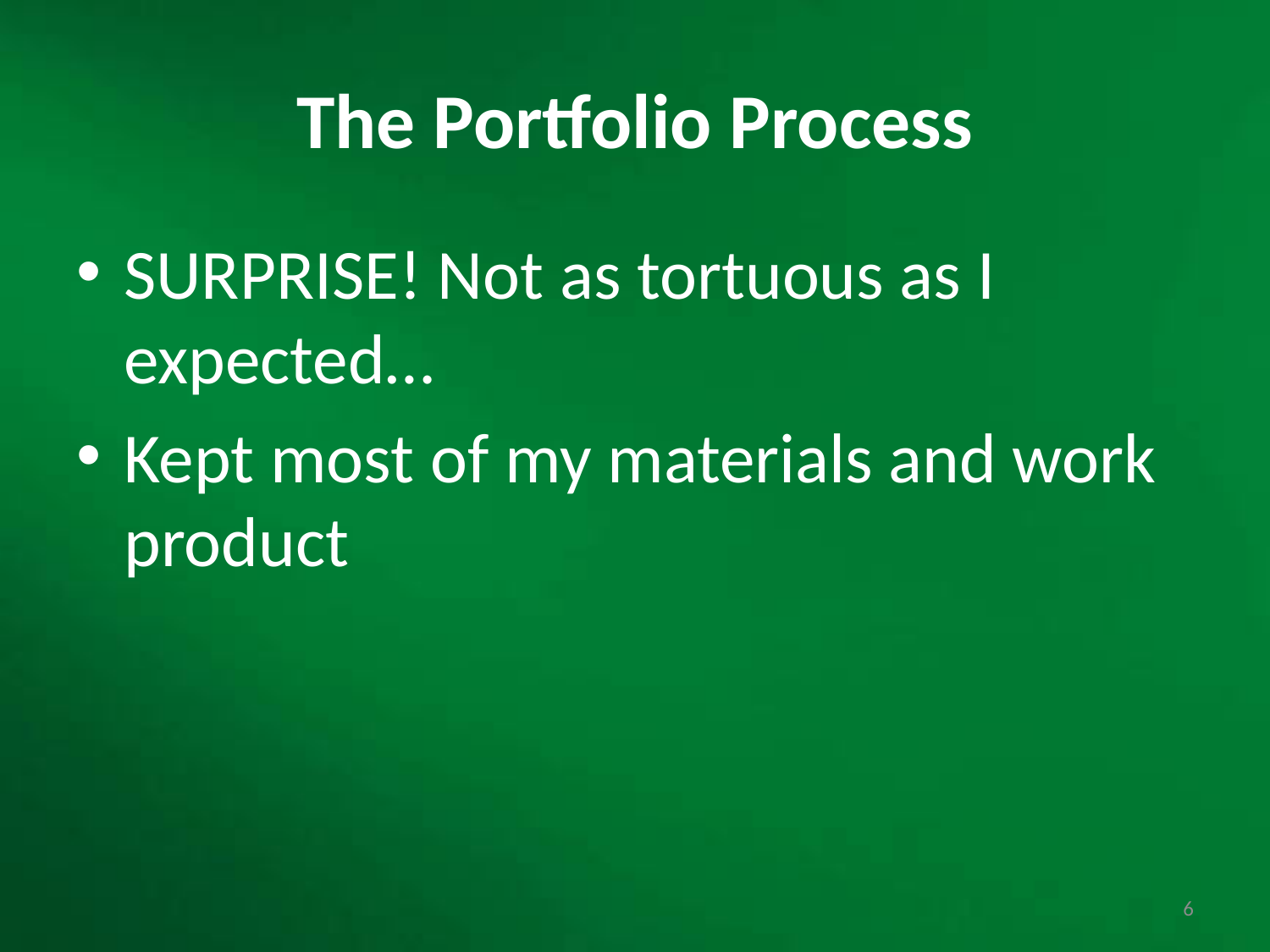

# The Portfolio Process
SURPRISE! Not as tortuous as I expected…
Kept most of my materials and work product

6